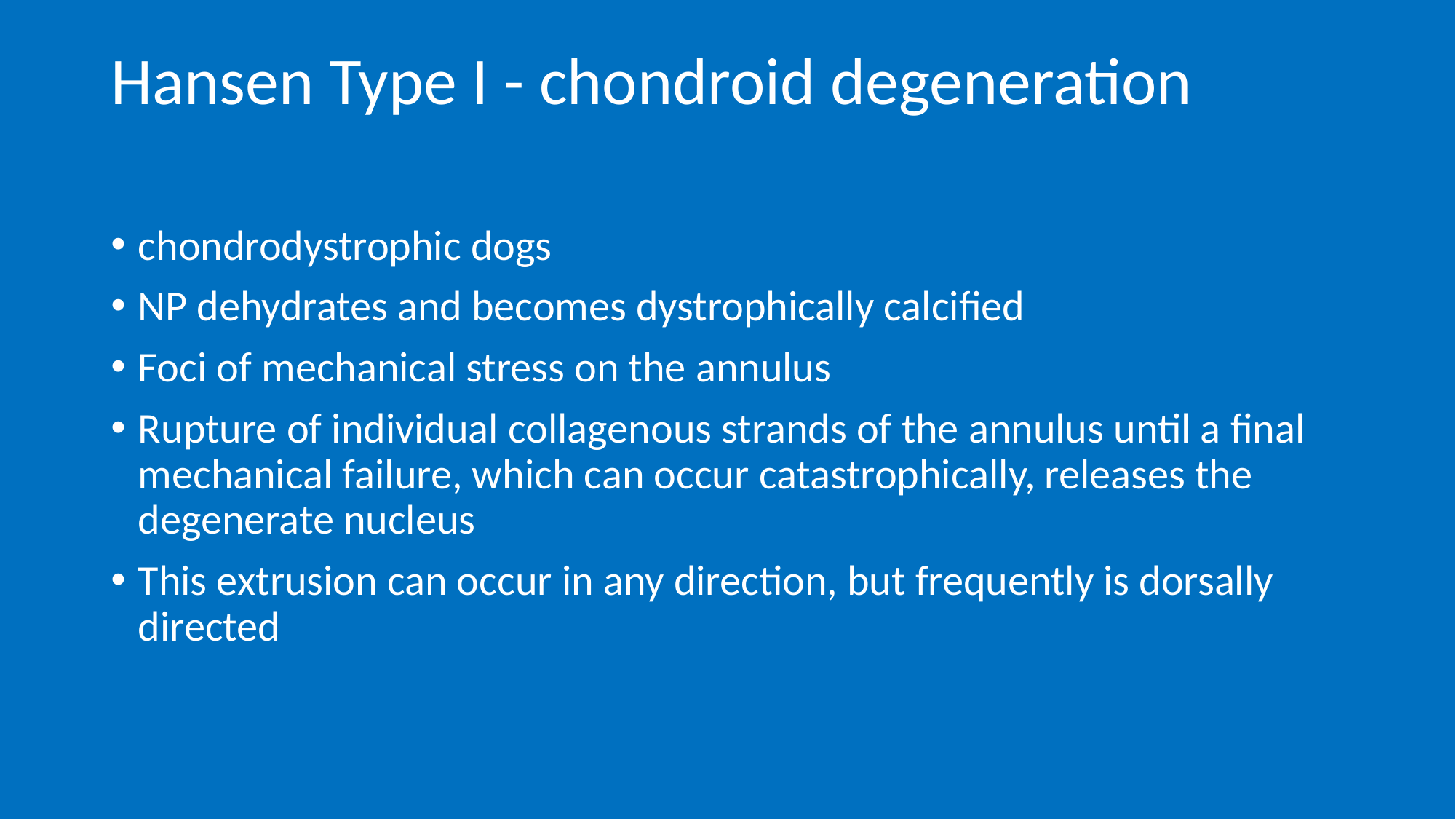

# Hansen Type I - chondroid degeneration
chondrodystrophic dogs
NP dehydrates and becomes dystrophically calcified
Foci of mechanical stress on the annulus
Rupture of individual collagenous strands of the annulus until a final mechanical failure, which can occur catastrophically, releases the degenerate nucleus
This extrusion can occur in any direction, but frequently is dorsally directed